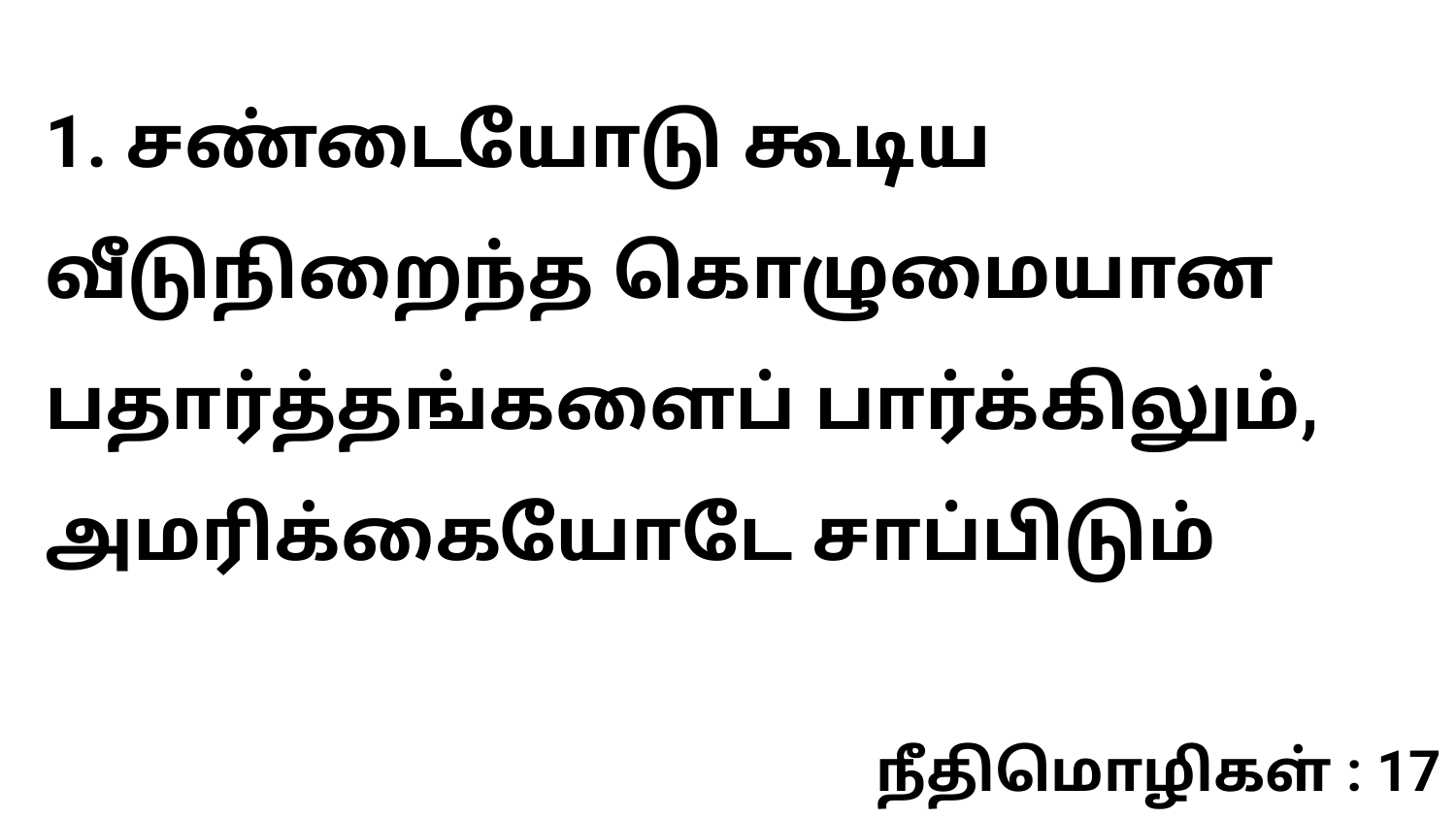

1. சண்டையோடு கூடிய வீடுநிறைந்த கொழுமையான பதார்த்தங்களைப் பார்க்கிலும், அமரிக்கையோடே சாப்பிடும்
நீதிமொழிகள் : 17